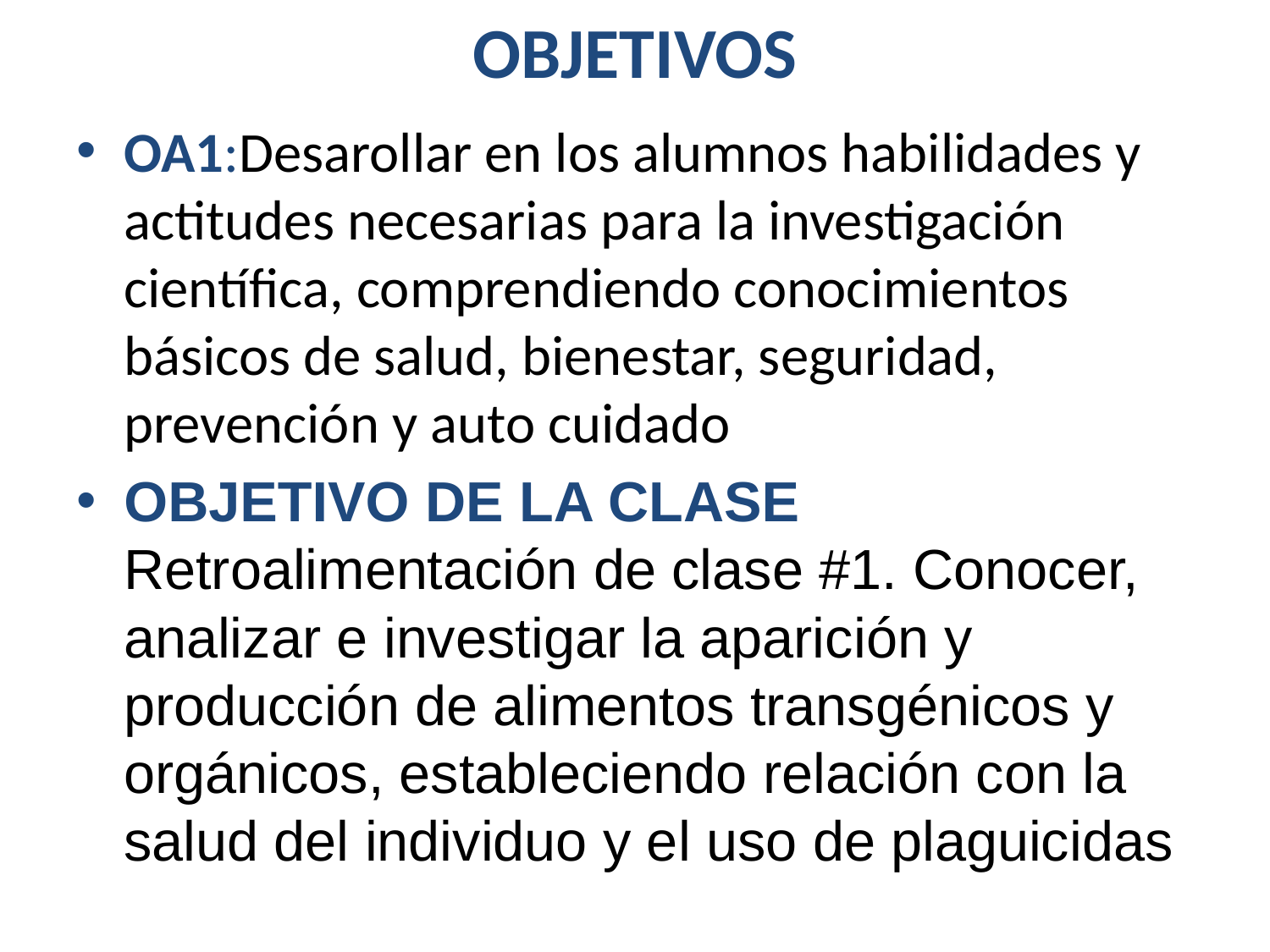

# OBJETIVOS
OA1:Desarollar en los alumnos habilidades y actitudes necesarias para la investigación científica, comprendiendo conocimientos básicos de salud, bienestar, seguridad, prevención y auto cuidado
OBJETIVO DE LA CLASE Retroalimentación de clase #1. Conocer, analizar e investigar la aparición y producción de alimentos transgénicos y orgánicos, estableciendo relación con la salud del individuo y el uso de plaguicidas